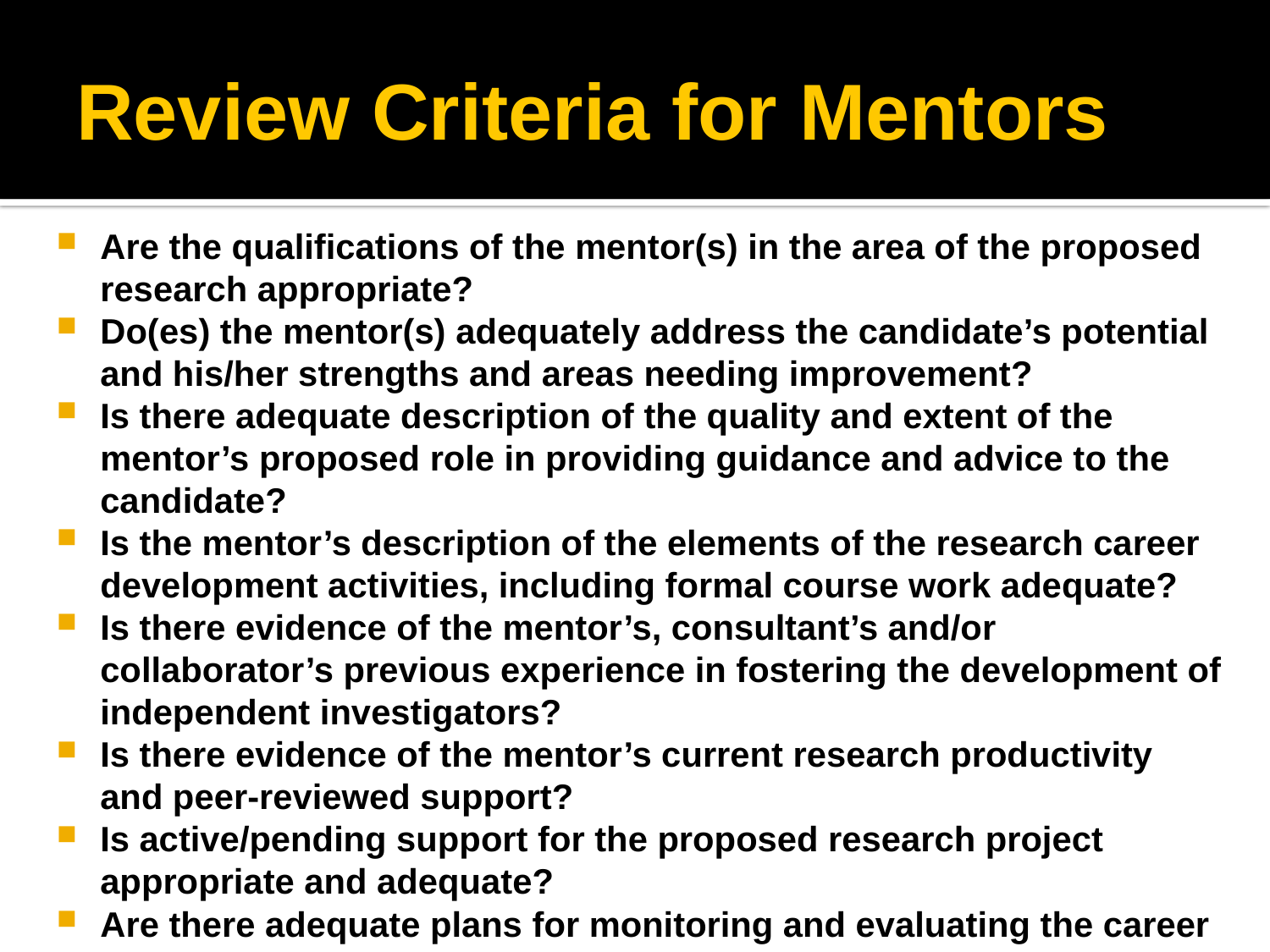

# Review Criteria for Mentors
Are the qualifications of the mentor(s) in the area of the proposed research appropriate?
Do(es) the mentor(s) adequately address the candidate’s potential and his/her strengths and areas needing improvement?
Is there adequate description of the quality and extent of the mentor’s proposed role in providing guidance and advice to the candidate?
Is the mentor’s description of the elements of the research career development activities, including formal course work adequate?
Is there evidence of the mentor’s, consultant’s and/or collaborator’s previous experience in fostering the development of independent investigators?
Is there evidence of the mentor’s current research productivity and peer-reviewed support?
Is active/pending support for the proposed research project appropriate and adequate?
Are there adequate plans for monitoring and evaluating the career development awardee’s progress toward independence?